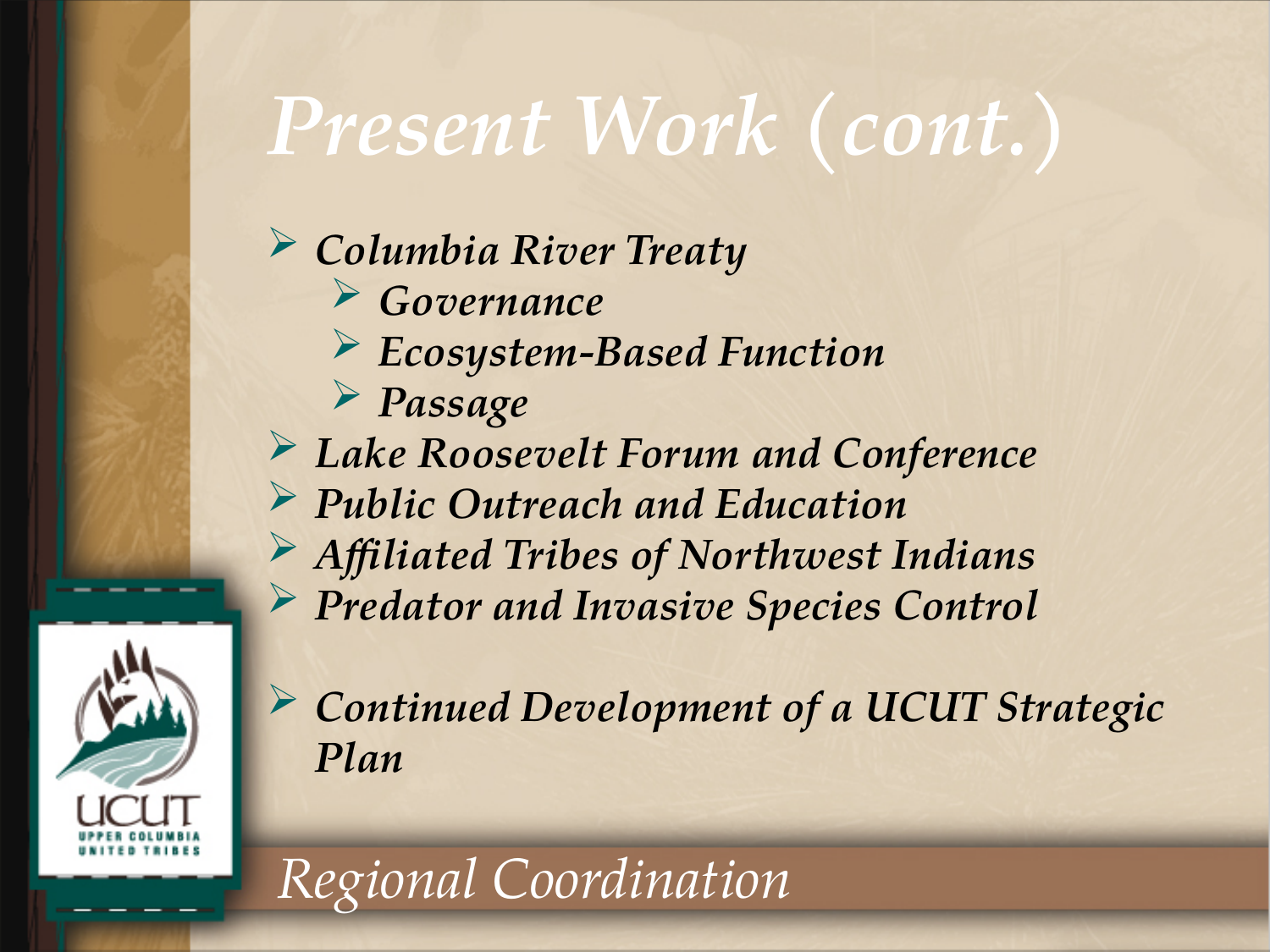

Present Work (cont.)

Columbia River Treaty
Governance
Ecosystem-Based Function
Passage
Lake Roosevelt Forum and Conference
Public Outreach and Education
Affiliated Tribes of Northwest Indians
Predator and Invasive Species Control

Continued Development of a UCUT Strategic Plan
Regional Coordination